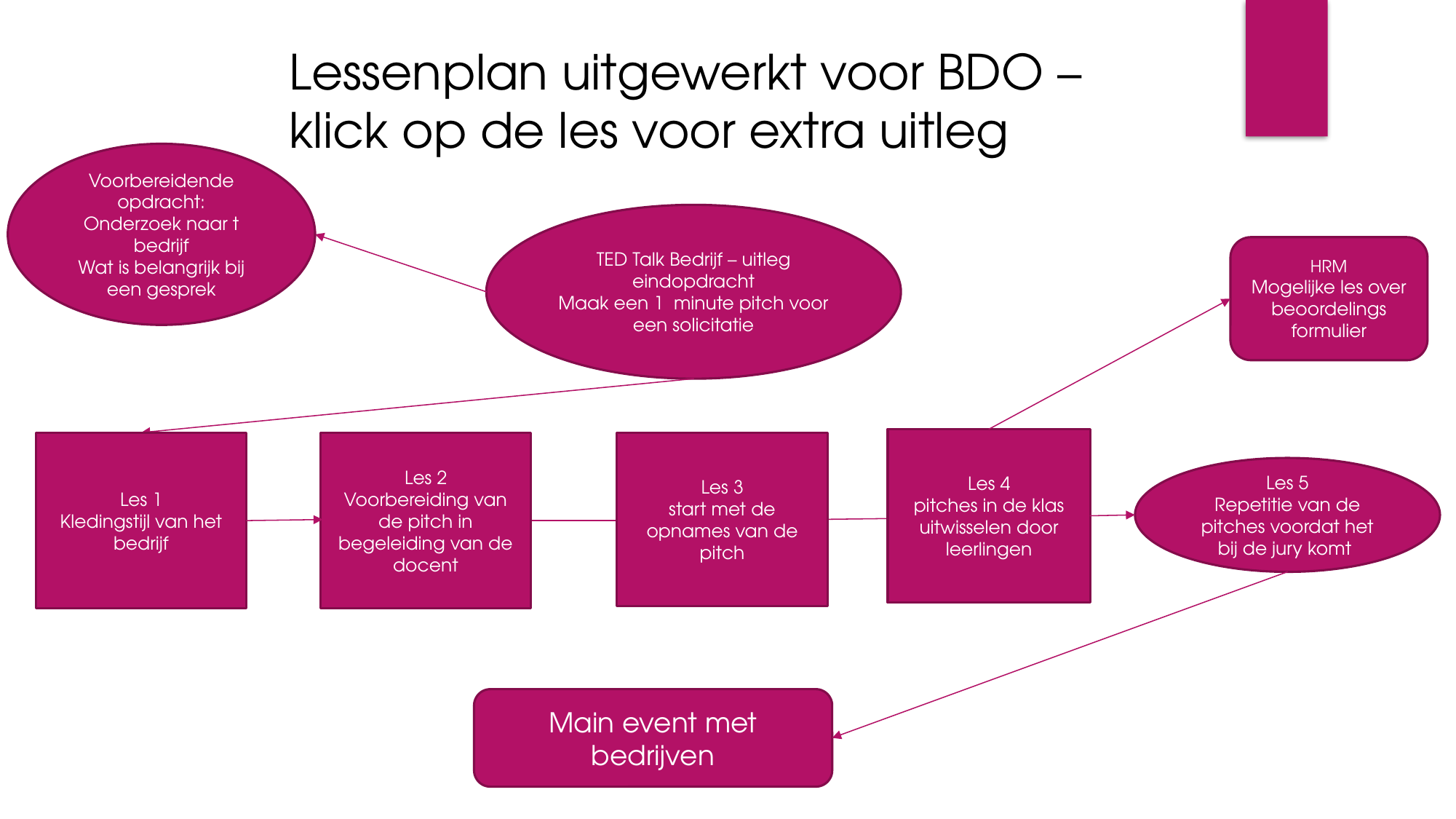

Lessenplan uitgewerkt voor BDO – klick op de les voor extra uitleg
Voorbereidende opdracht:
Onderzoek naar t bedrijf
Wat is belangrijk bij een gesprek
TED Talk Bedrijf – uitleg eindopdracht
Maak een 1  minute pitch voor een solicitatie
HRM
Mogelijke les over beoordelings formulier
Les 4
pitches in de klas uitwisselen door leerlingen
Les 1
Kledingstijl van het bedrijf
Les 2
Voorbereiding van de pitch in begeleiding van de docent
Les 3
start met de opnames van de pitch
Les 5
Repetitie van de pitches voordat het bij de jury komt
Main event met bedrijven